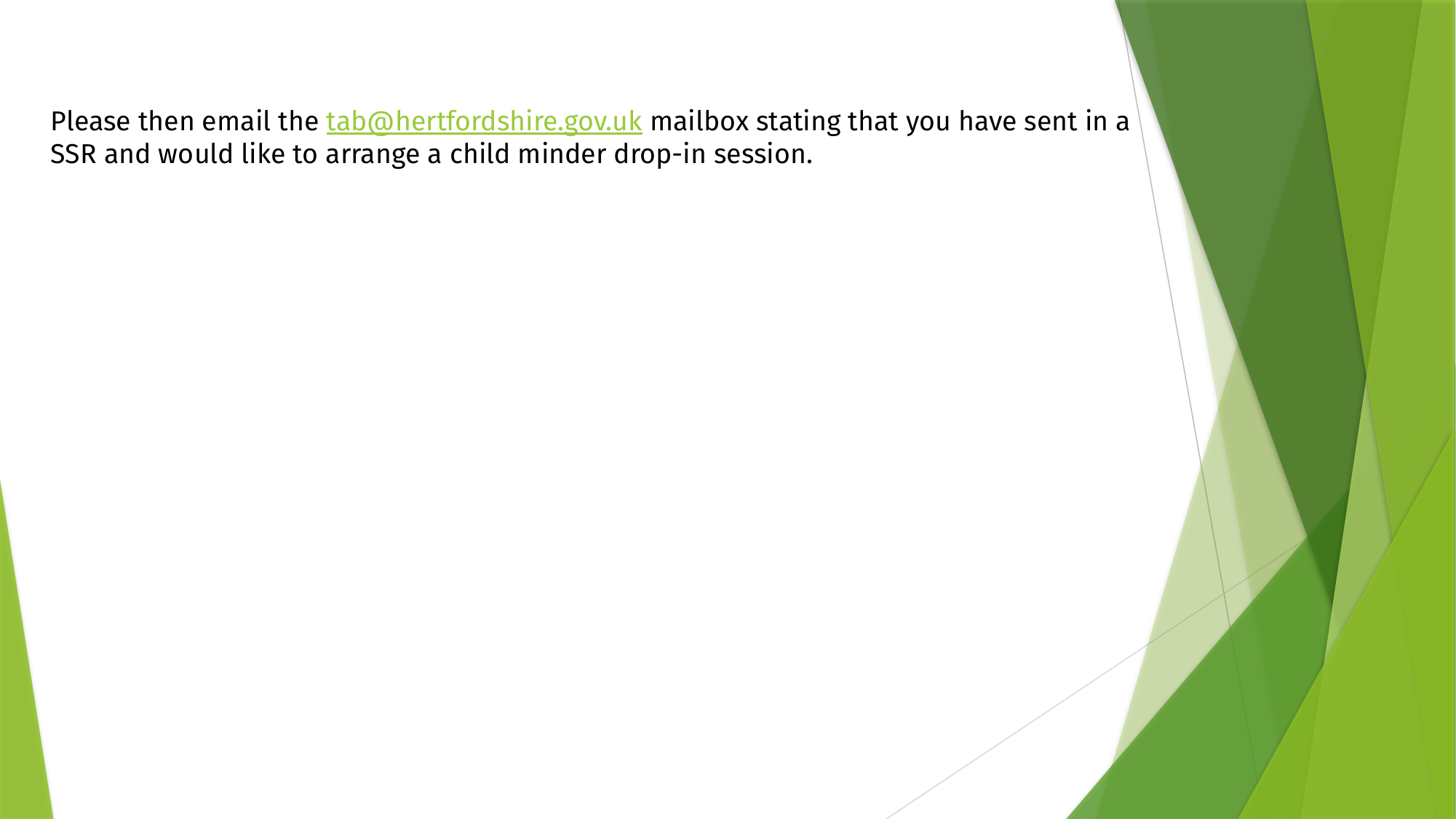

Please then email the tab@hertfordshire.gov.uk mailbox stating that you have sent in a SSR and would like to arrange a child minder drop-in session.